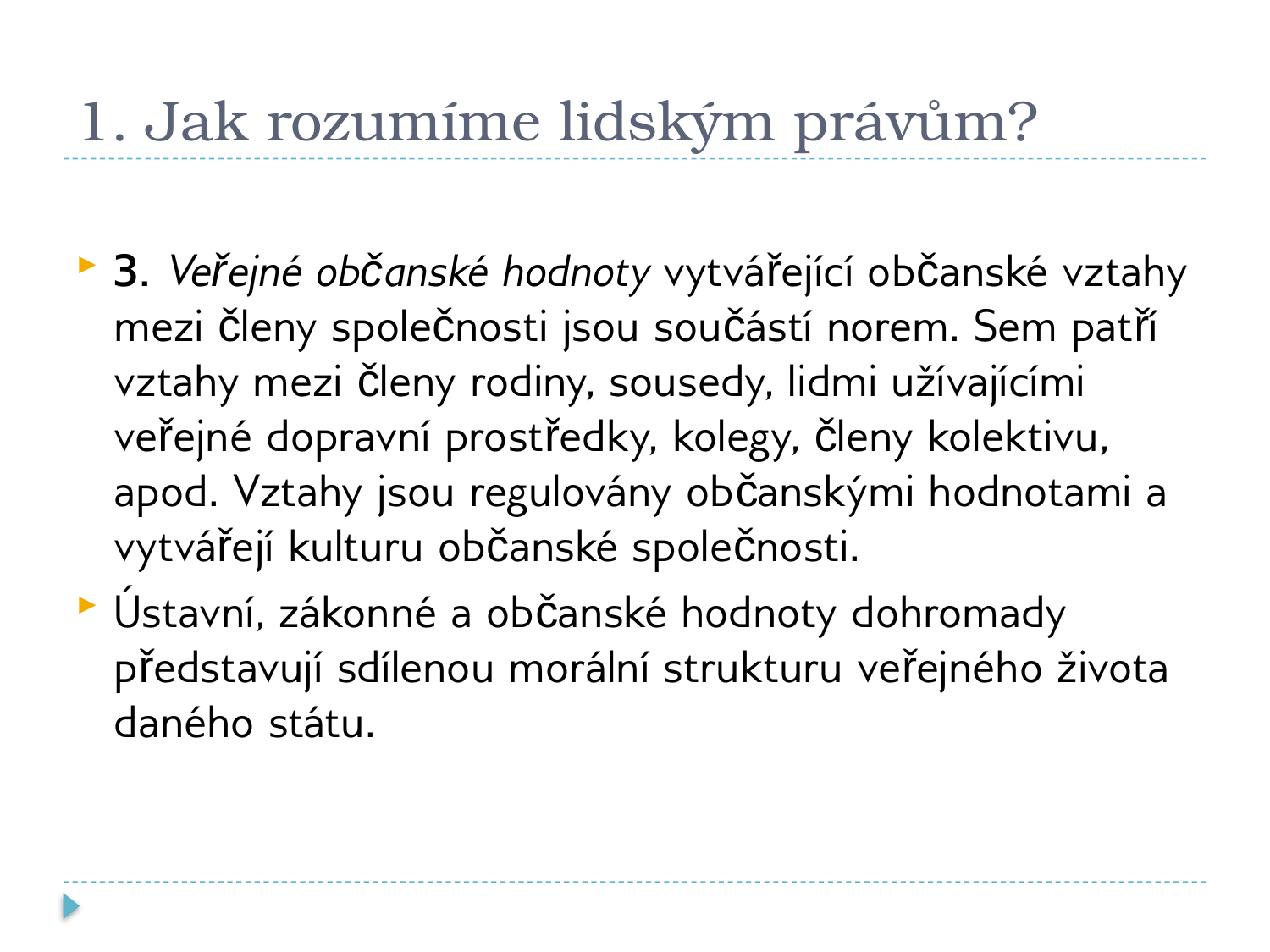

# 1. Jak rozumíme lidským právům?

3. Veřejné občanské hodnoty vytvářející občanské vztahy mezi členy společnosti jsou součástí norem. Sem patří vztahy mezi členy rodiny, sousedy, lidmi užívajícími veřejné dopravní prostředky, kolegy, členy kolektivu, apod. Vztahy jsou regulovány občanskými hodnotami a vytvářejí kulturu občanské společnosti.
Ústavní, zákonné a občanské hodnoty dohromady představují sdílenou morální strukturu veřejného života daného státu.